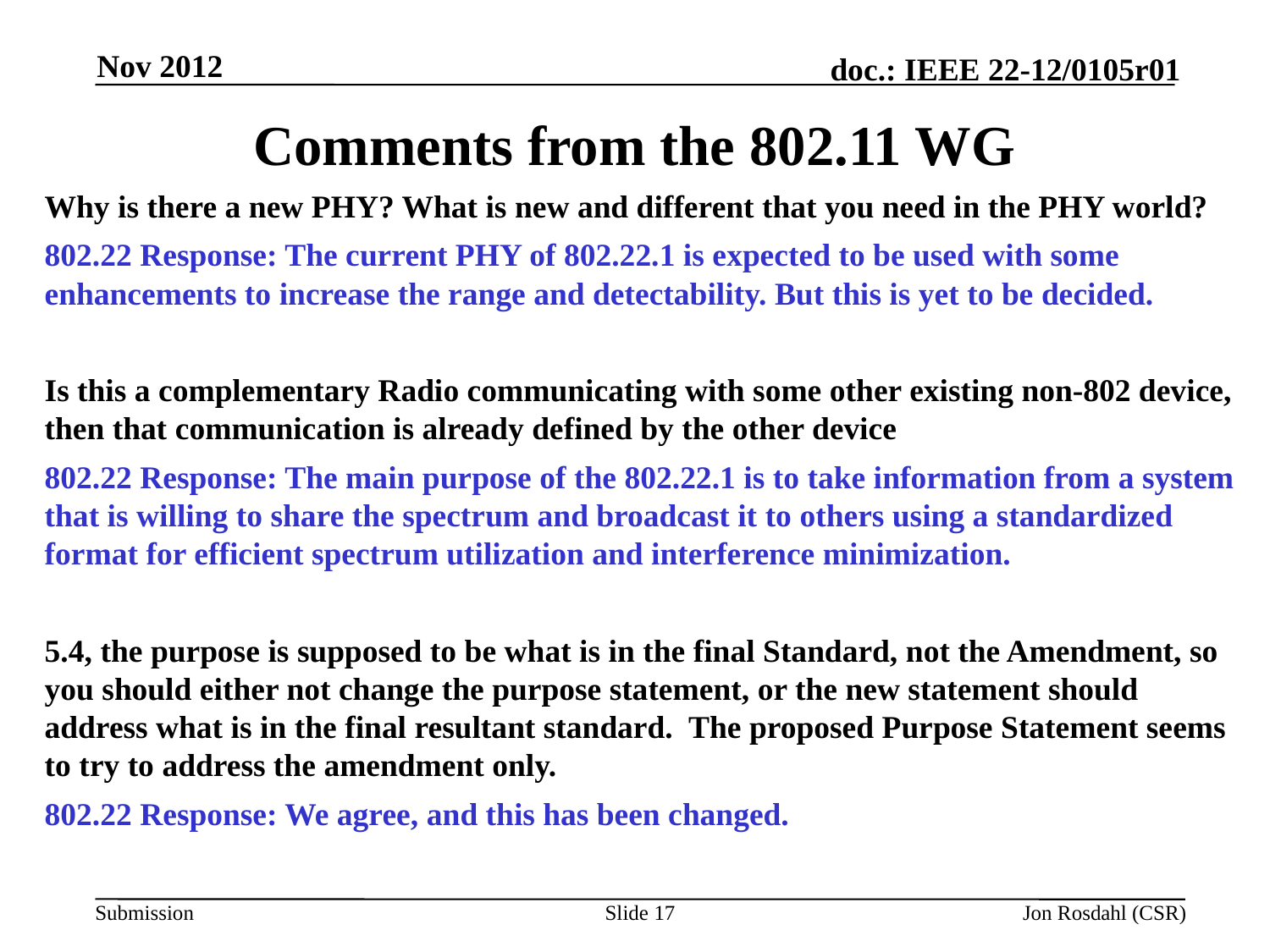

Nov 2012
# Comments from the 802.11 WG
Why is there a new PHY? What is new and different that you need in the PHY world?
802.22 Response: The current PHY of 802.22.1 is expected to be used with some enhancements to increase the range and detectability. But this is yet to be decided.

Is this a complementary Radio communicating with some other existing non-802 device, then that communication is already defined by the other device
802.22 Response: The main purpose of the 802.22.1 is to take information from a system that is willing to share the spectrum and broadcast it to others using a standardized format for efficient spectrum utilization and interference minimization.

5.4, the purpose is supposed to be what is in the final Standard, not the Amendment, so you should either not change the purpose statement, or the new statement should address what is in the final resultant standard.  The proposed Purpose Statement seems to try to address the amendment only.
802.22 Response: We agree, and this has been changed.

Slide 17
Jon Rosdahl (CSR)